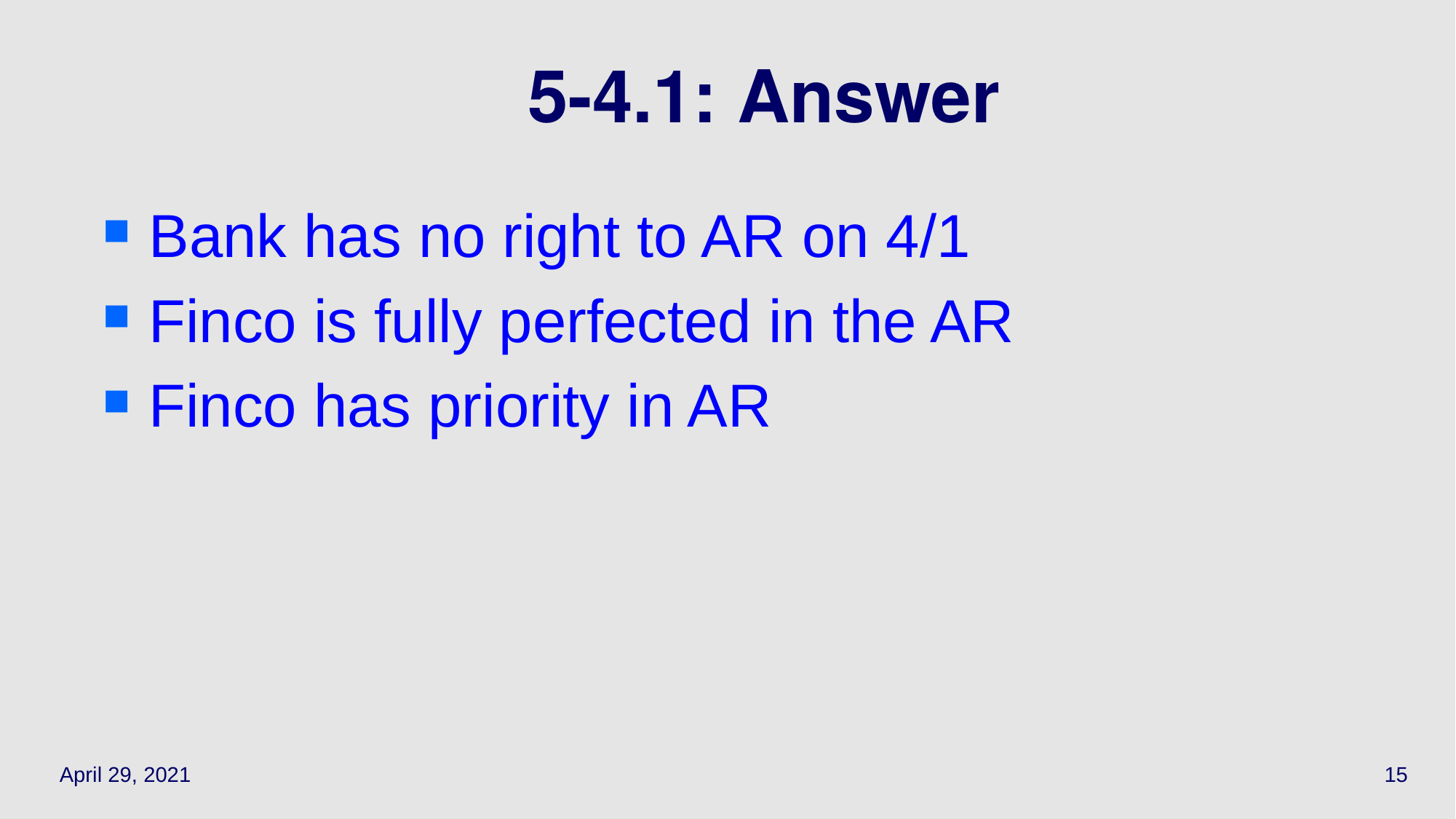

Bank has no right to AR on 4/1
Finco is fully perfected in the AR
Finco has priority in AR
# 5‑4.1: Answer
April 29, 2021
15